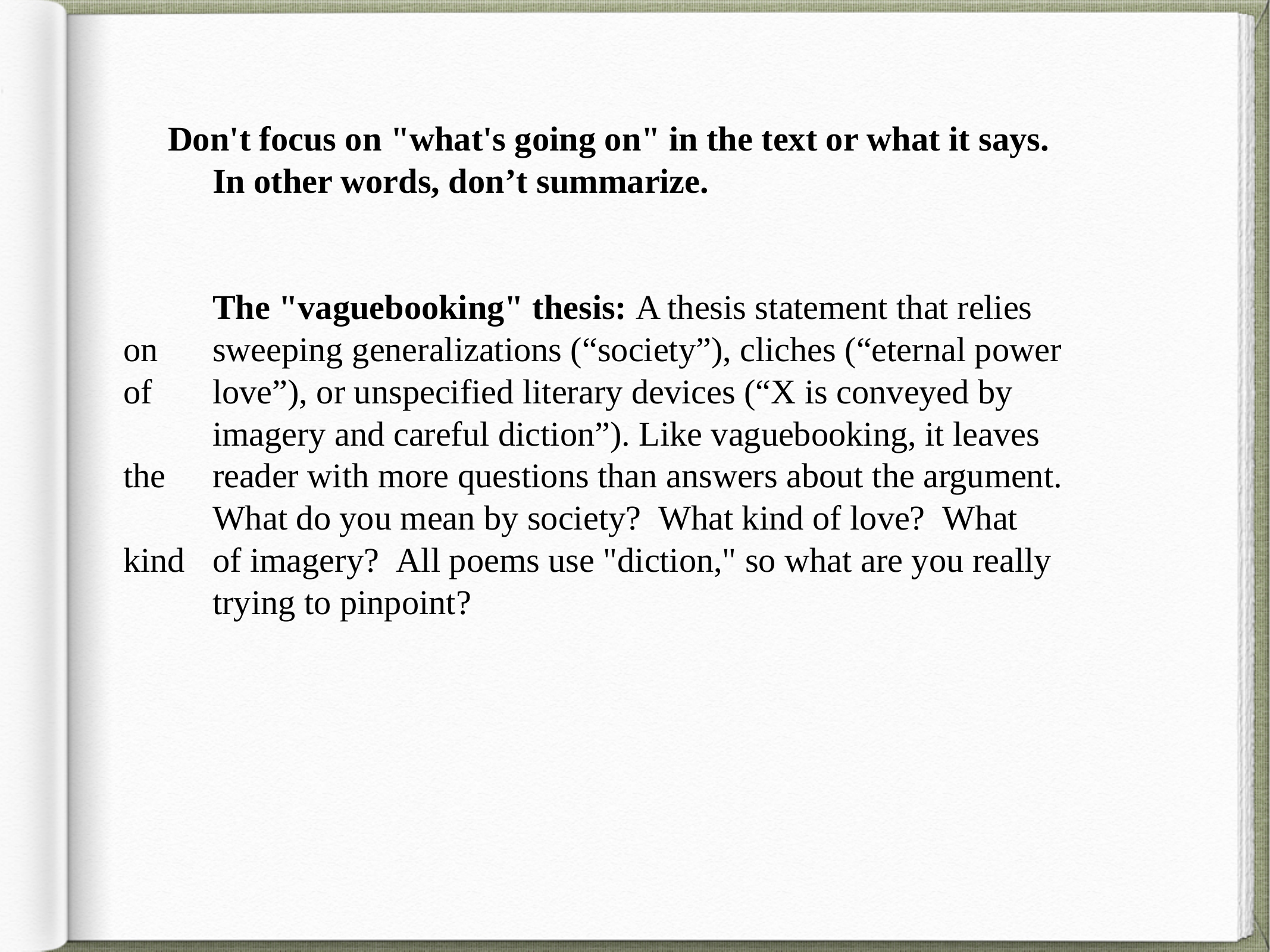

Don't focus on "what's going on" in the text or what it says. 	In other words, don’t summarize.

	The "vaguebooking" thesis: A thesis statement that relies on 	sweeping generalizations (“society”), cliches (“eternal power of 	love”), or unspecified literary devices (“X is conveyed by 	imagery and careful diction”). Like vaguebooking, it leaves the 	reader with more questions than answers about the argument.  	What do you mean by society?  What kind of love?  What kind 	of imagery?  All poems use "diction," so what are you really 	trying to pinpoint?